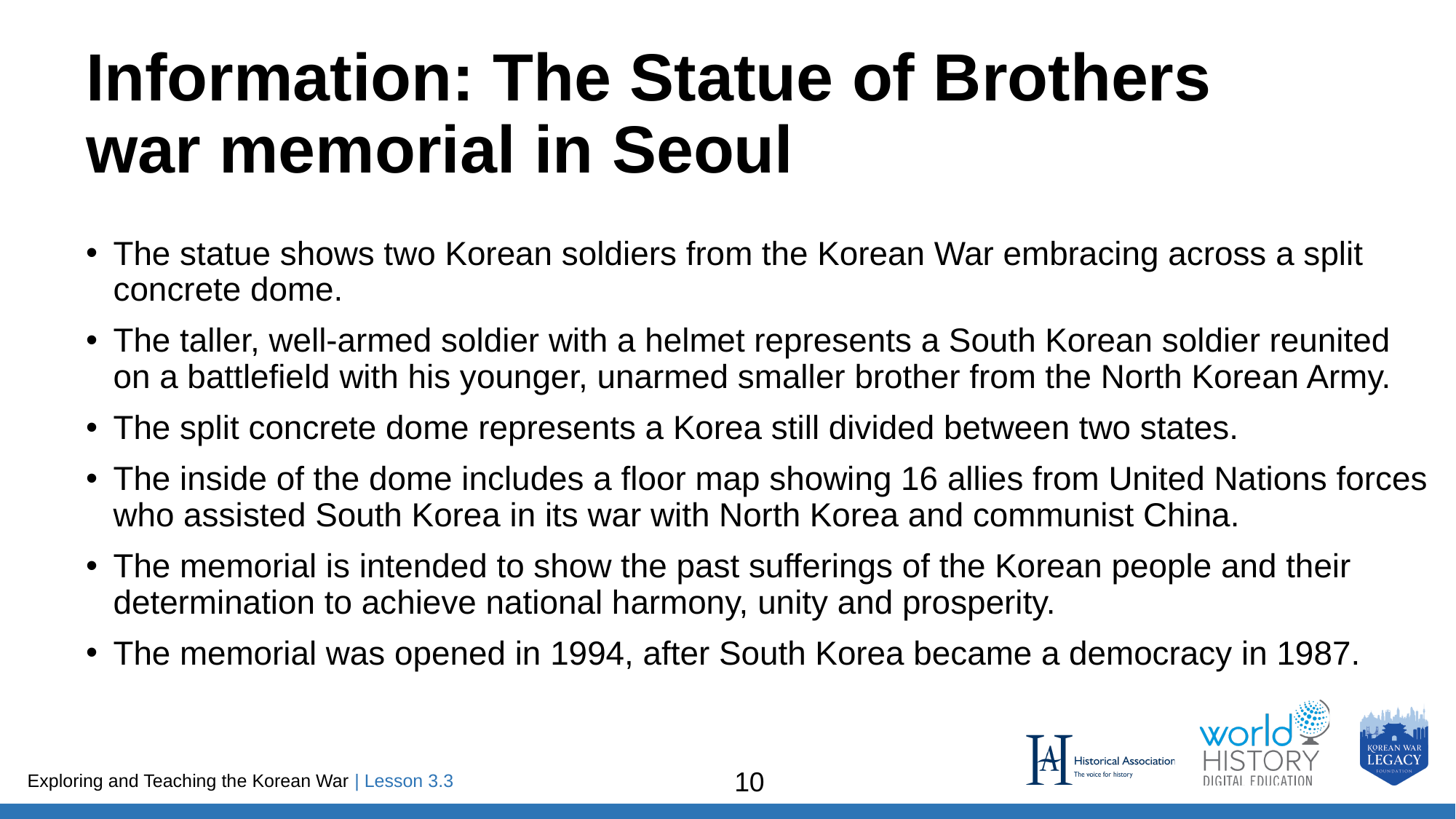

# Information: The Statue of Brothers war memorial in Seoul
The statue shows two Korean soldiers from the Korean War embracing across a split concrete dome.
The taller, well-armed soldier with a helmet represents a South Korean soldier reunited on a battlefield with his younger, unarmed smaller brother from the North Korean Army.
The split concrete dome represents a Korea still divided between two states.
The inside of the dome includes a floor map showing 16 allies from United Nations forces who assisted South Korea in its war with North Korea and communist China.
The memorial is intended to show the past sufferings of the Korean people and their determination to achieve national harmony, unity and prosperity.
The memorial was opened in 1994, after South Korea became a democracy in 1987.
10